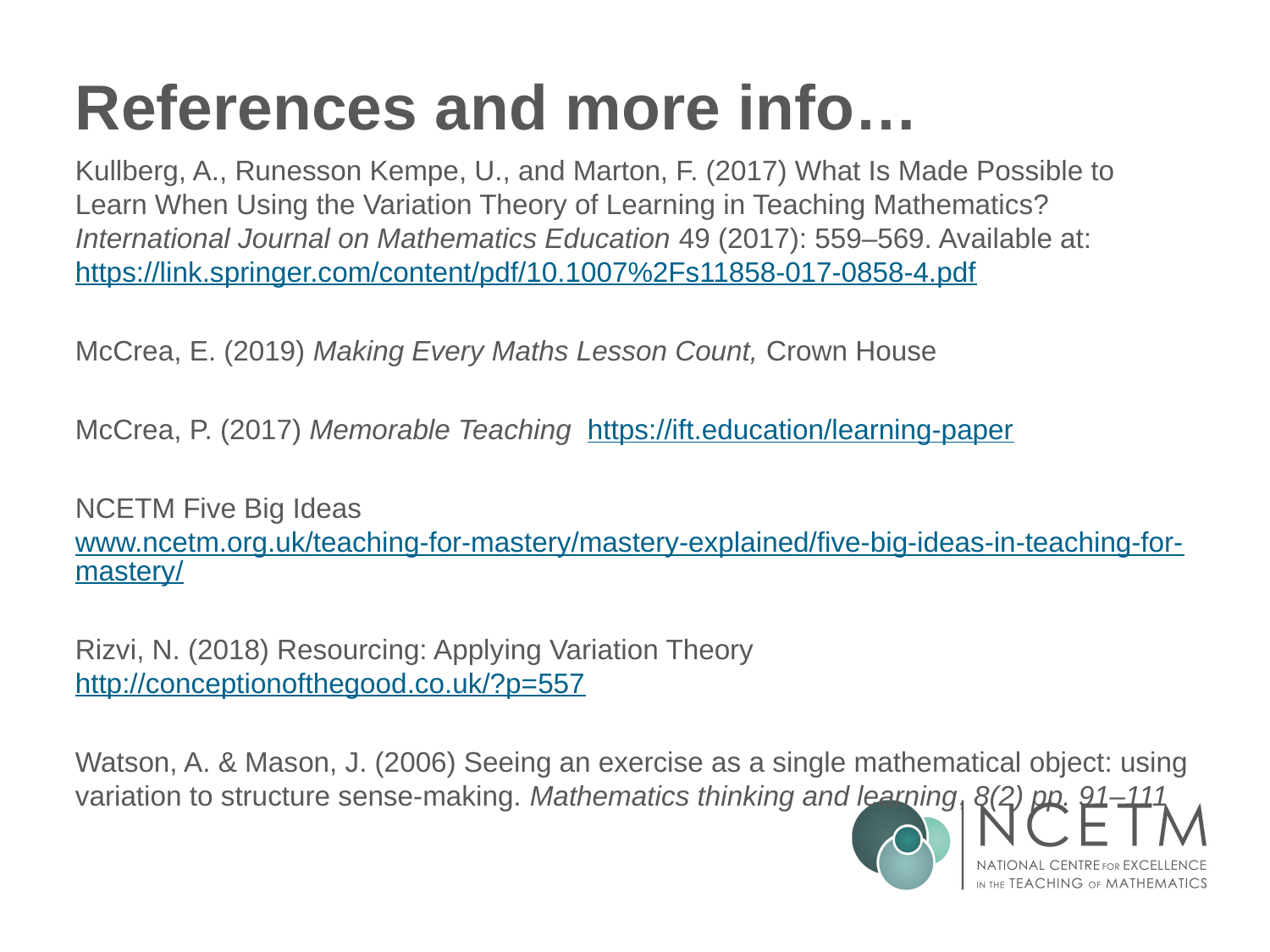

# References and more info…
Kullberg, A., Runesson Kempe, U., and Marton, F. (2017) What Is Made Possible to Learn When Using the Variation Theory of Learning in Teaching Mathematics? International Journal on Mathematics Education 49 (2017): 559–569. Available at: https://link.springer.com/content/pdf/10.1007%2Fs11858-017-0858-4.pdf

McCrea, E. (2019) Making Every Maths Lesson Count, Crown House

McCrea, P. (2017) Memorable Teaching  https://ift.education/learning-paper

NCETM Five Big Ideas www.ncetm.org.uk/teaching-for-mastery/mastery-explained/five-big-ideas-in-teaching-for-mastery/

Rizvi, N. (2018) Resourcing: Applying Variation Theory http://conceptionofthegood.co.uk/?p=557

Watson, A. & Mason, J. (2006) Seeing an exercise as a single mathematical object: using variation to structure sense-making. Mathematics thinking and learning, 8(2) pp. 91–111